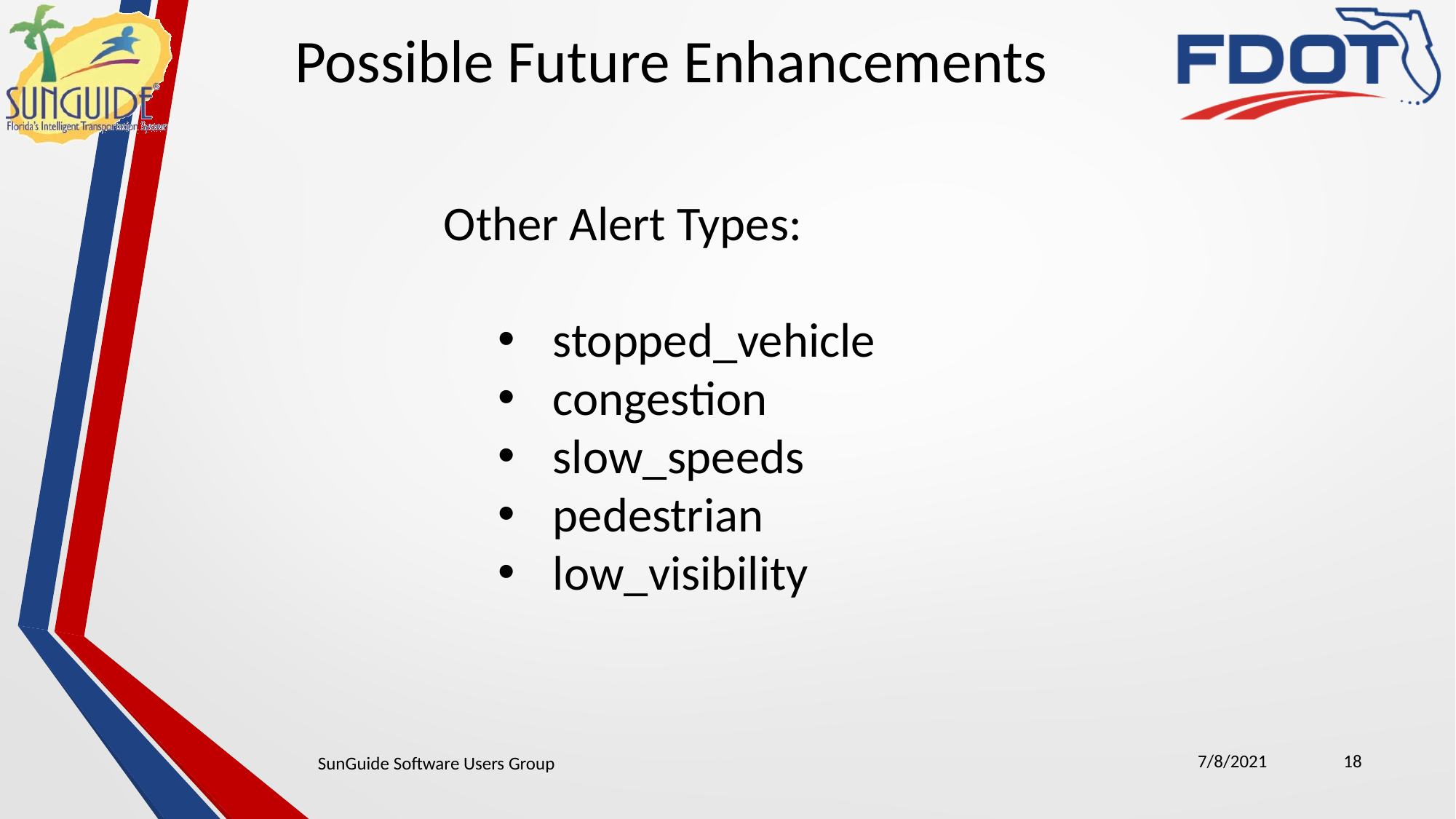

Possible Future Enhancements
Other Alert Types:

stopped_vehicle
congestion
slow_speeds
pedestrian
low_visibility

7/8/2021
18
SunGuide Software Users Group